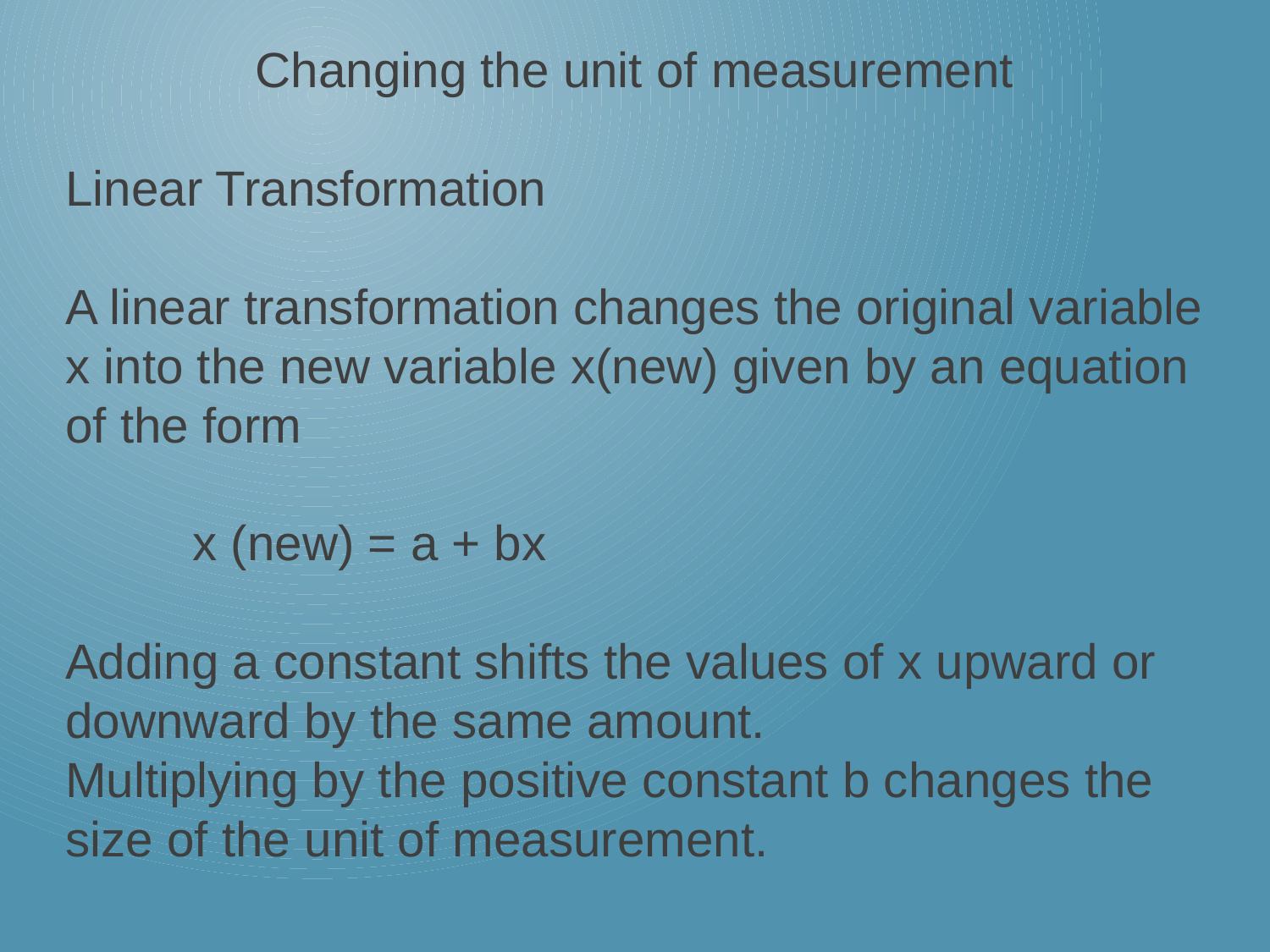

Changing the unit of measurement

Linear Transformation

A linear transformation changes the original variable x into the new variable x(new) given by an equation of the form

	x (new) = a + bx

Adding a constant shifts the values of x upward or downward by the same amount.
Multiplying by the positive constant b changes the size of the unit of measurement.